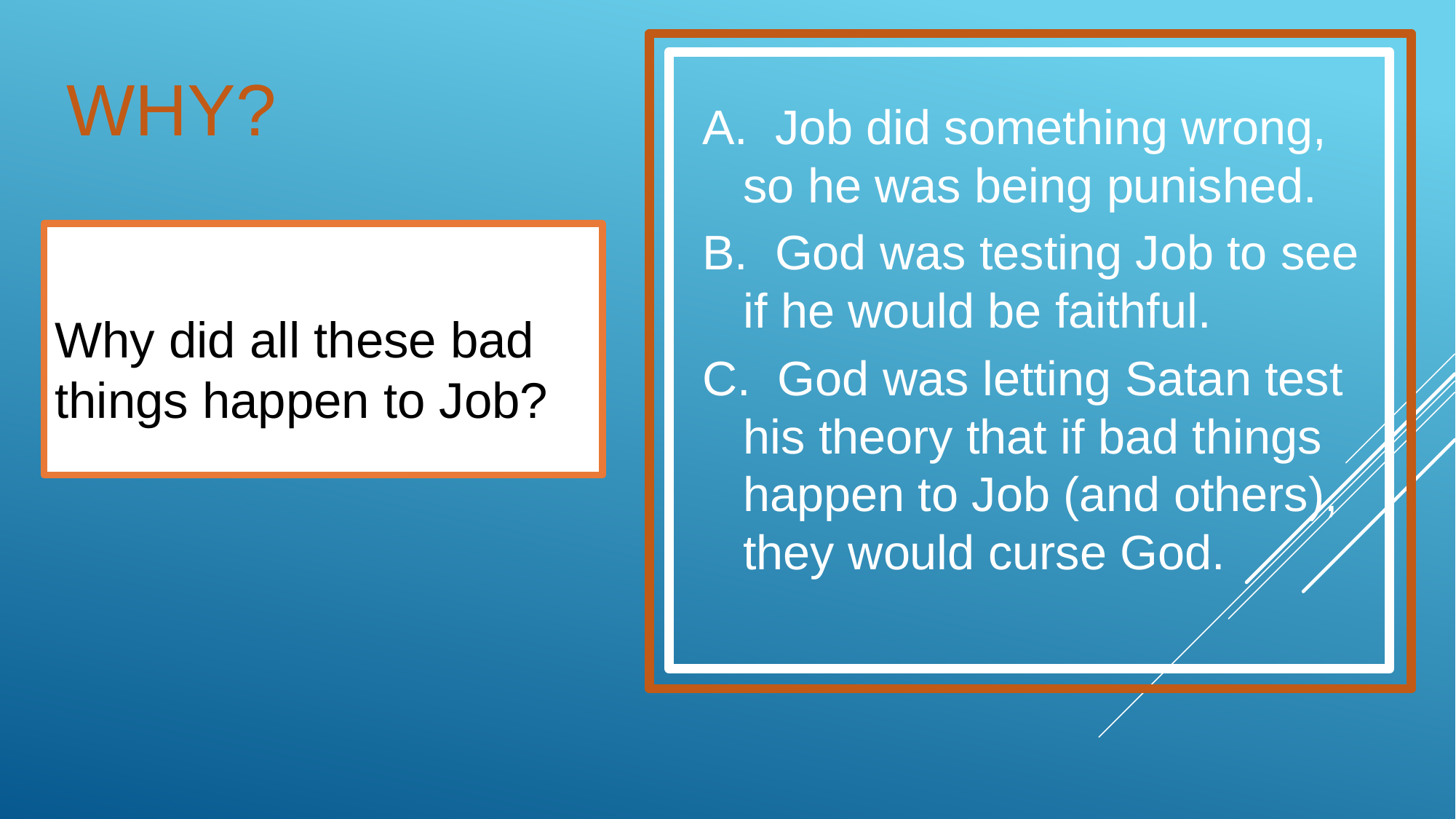

Job did something wrong, so he was being punished.
  God was testing Job to see if he would be faithful.
  God was letting Satan test his theory that if bad things happen to Job (and others), they would curse God.

# Why?

Why did all these bad things happen to Job?